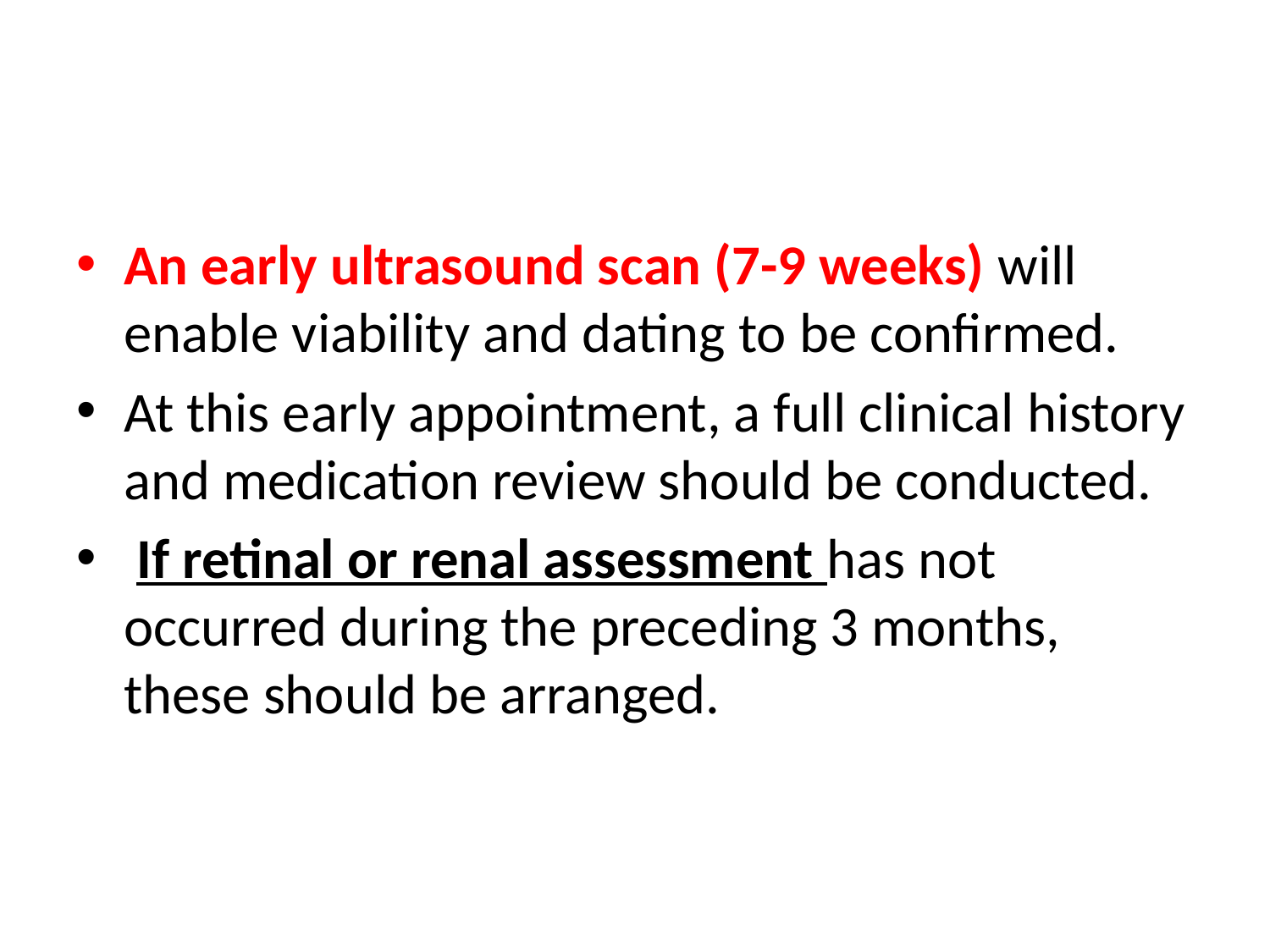

#
An early ultrasound scan (7-9 weeks) will enable viability and dating to be confirmed.
At this early appointment, a full clinical history and medication review should be conducted.
 If retinal or renal assessment has not occurred during the preceding 3 months, these should be arranged.